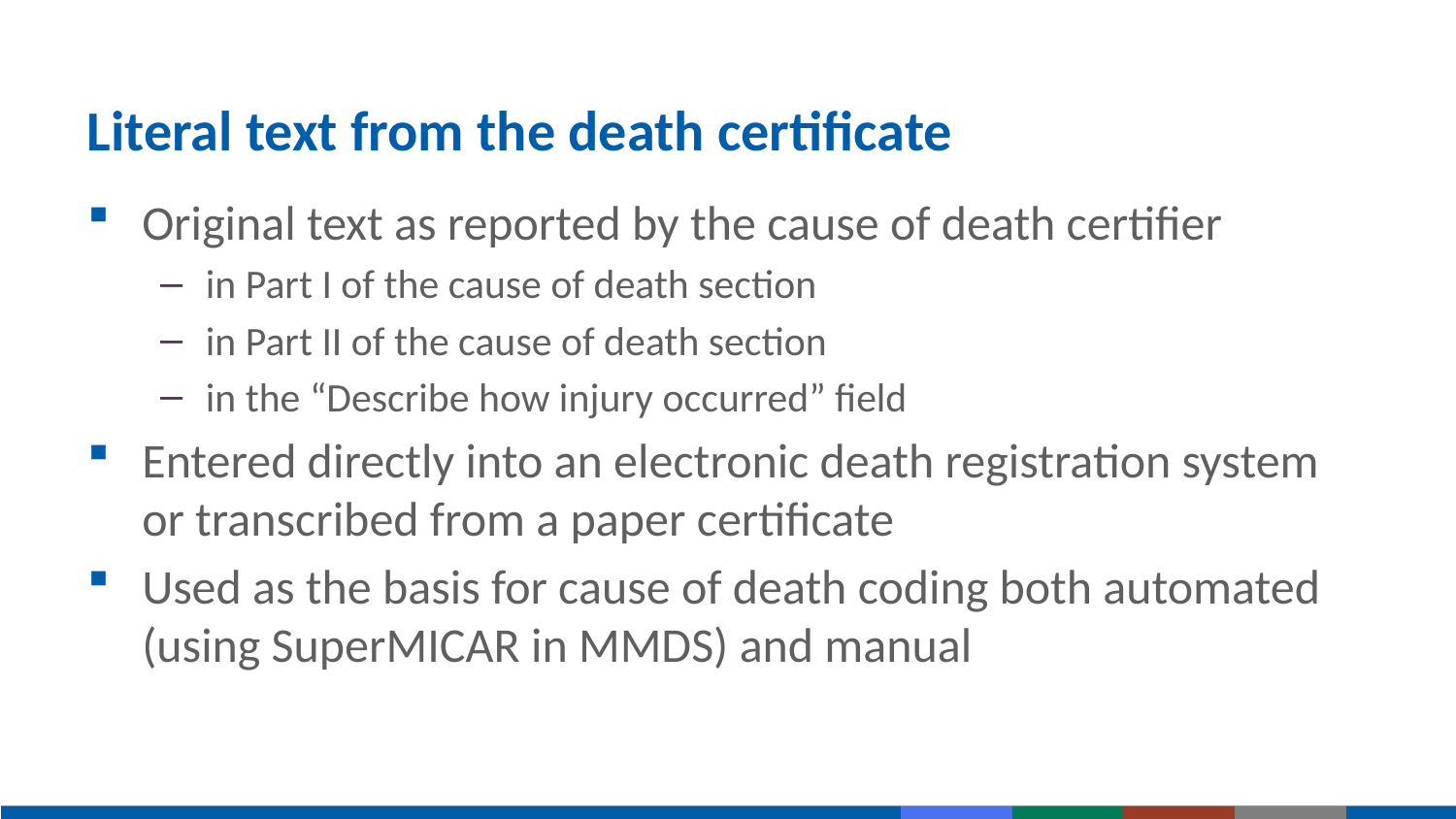

# Literal text from the death certificate
Original text as reported by the cause of death certifier
in Part I of the cause of death section
in Part II of the cause of death section
in the “Describe how injury occurred” field
Entered directly into an electronic death registration system or transcribed from a paper certificate
Used as the basis for cause of death coding both automated (using SuperMICAR in MMDS) and manual